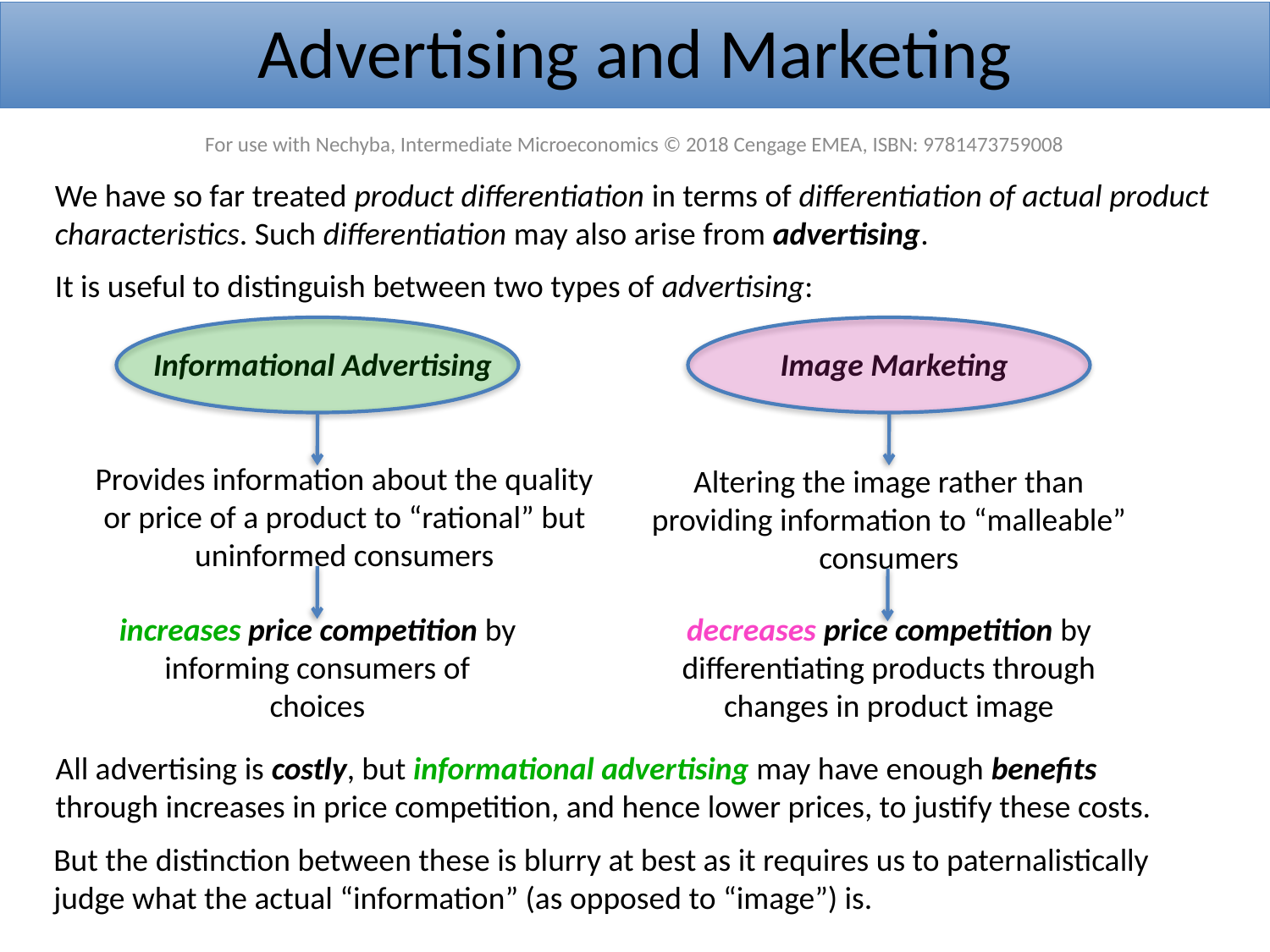

Advertising and Marketing
For use with Nechyba, Intermediate Microeconomics © 2018 Cengage EMEA, ISBN: 9781473759008
We have so far treated product differentiation in terms of differentiation of actual product characteristics. Such differentiation may also arise from advertising.
It is useful to distinguish between two types of advertising:

Informational Advertising
Image Marketing
Provides information about the quality or price of a product to “rational” but uninformed consumers
Altering the image rather than providing information to “malleable” consumers
increases price competition by informing consumers of choices
decreases price competition by differentiating products through changes in product image
All advertising is costly, but informational advertising may have enough benefits through increases in price competition, and hence lower prices, to justify these costs.
But the distinction between these is blurry at best as it requires us to paternalistically judge what the actual “information” (as opposed to “image”) is.